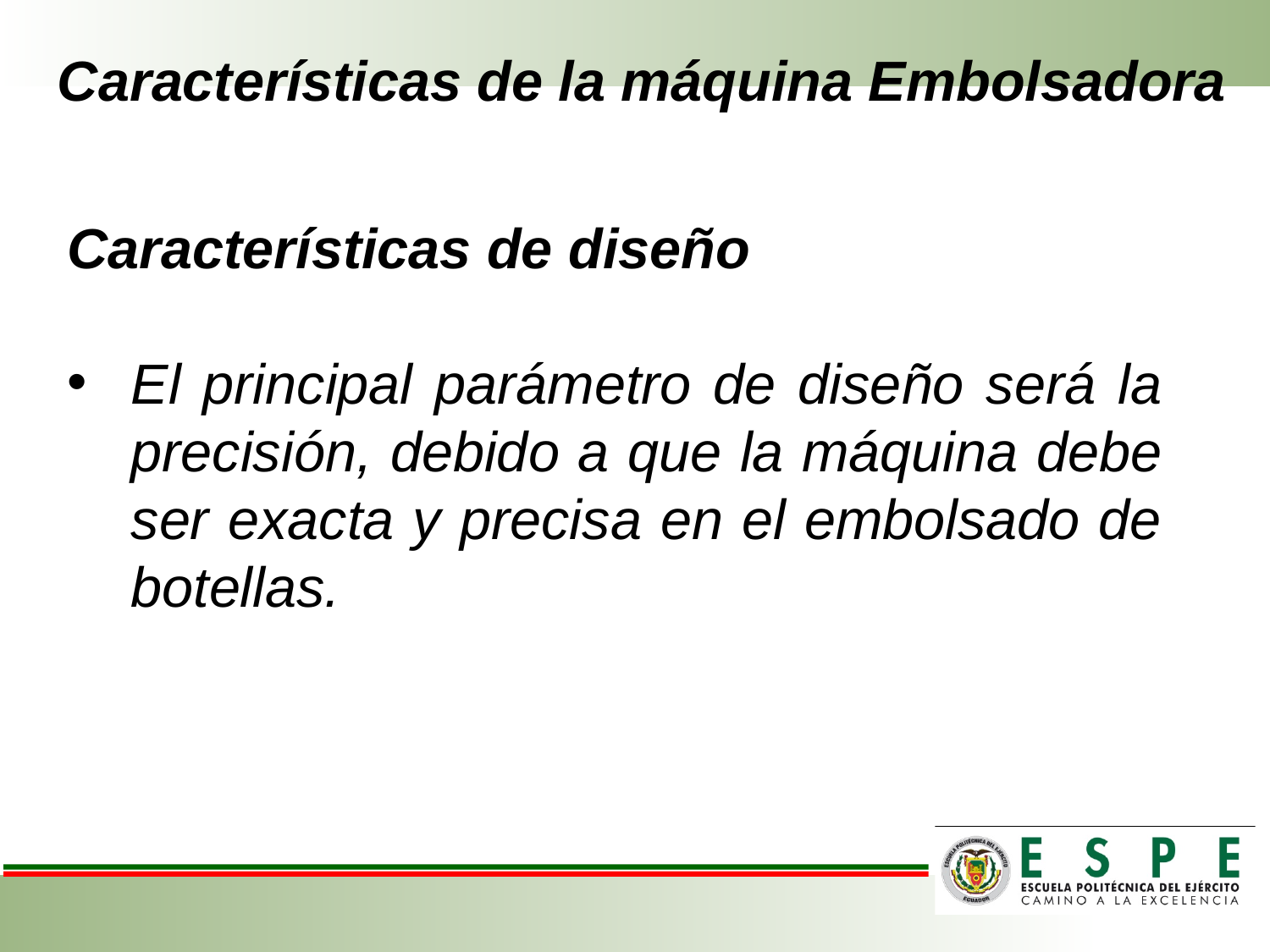

# Características de la máquina Embolsadora
Características de diseño

El principal parámetro de diseño será la precisión, debido a que la máquina debe ser exacta y precisa en el embolsado de botellas.